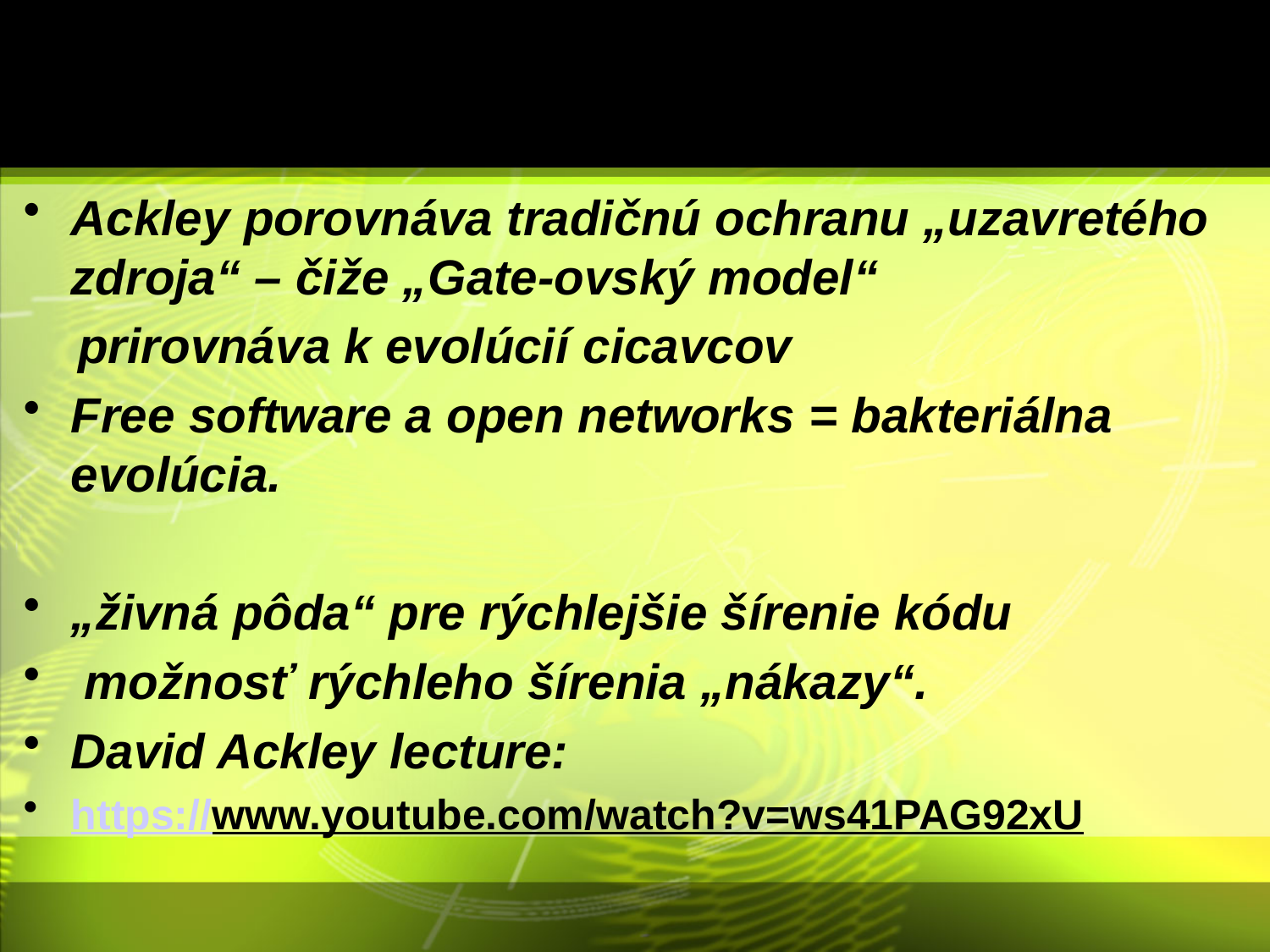

#
Ackley porovnáva tradičnú ochranu „uzavretého zdroja“ – čiže „Gate-ovský model“
    prirovnáva k evolúcií cicavcov
Free software a open networks = bakteriálna evolúcia.

„živná pôda“ pre rýchlejšie šírenie kódu
 možnosť rýchleho šírenia „nákazy“.
David Ackley lecture:
https://www.youtube.com/watch?v=ws41PAG92xU